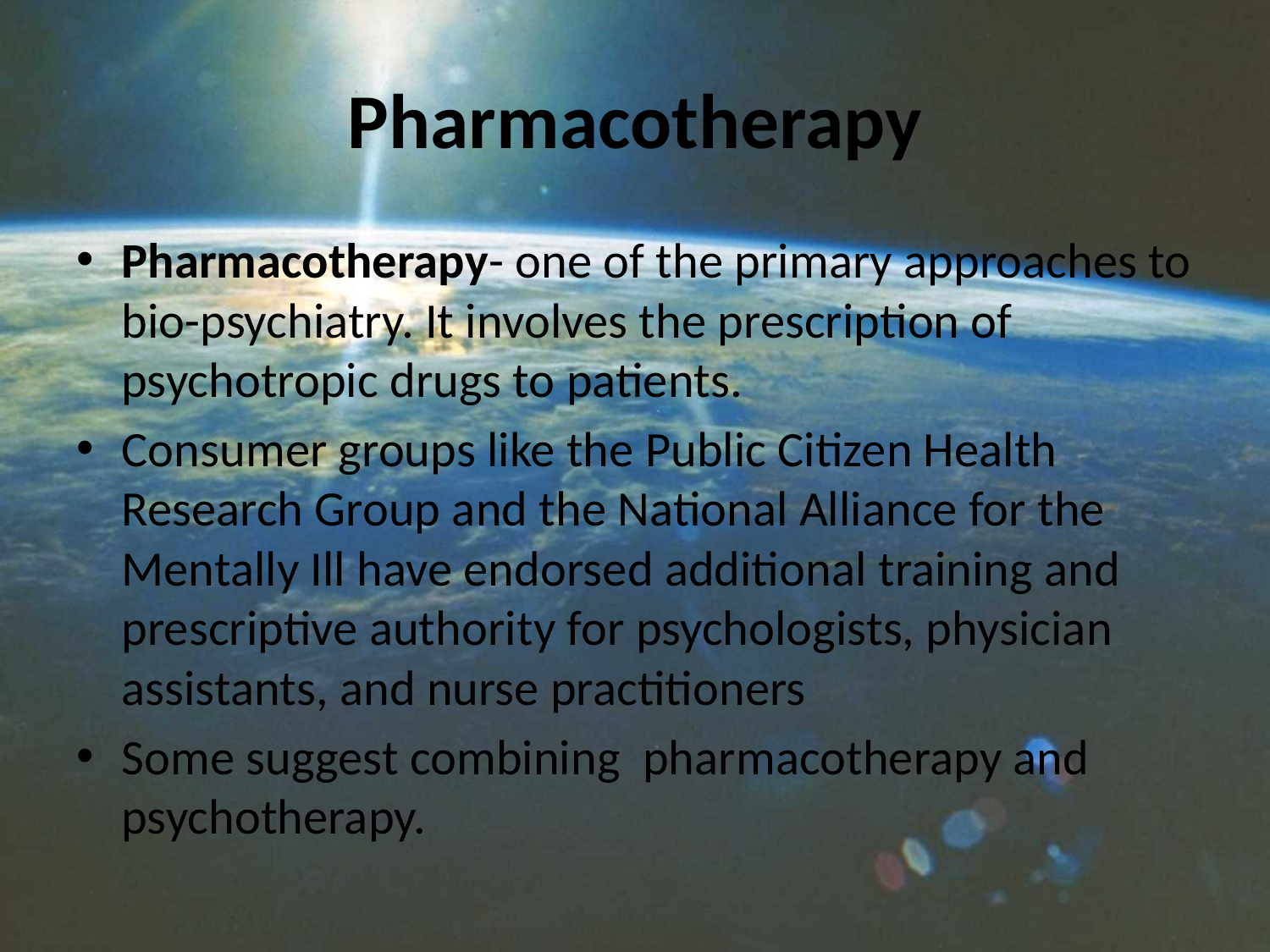

# Pharmacotherapy
Pharmacotherapy- one of the primary approaches to bio-psychiatry. It involves the prescription of psychotropic drugs to patients.
Consumer groups like the Public Citizen Health Research Group and the National Alliance for the Mentally Ill have endorsed additional training and prescriptive authority for psychologists, physician assistants, and nurse practitioners
Some suggest combining  pharmacotherapy and psychotherapy.